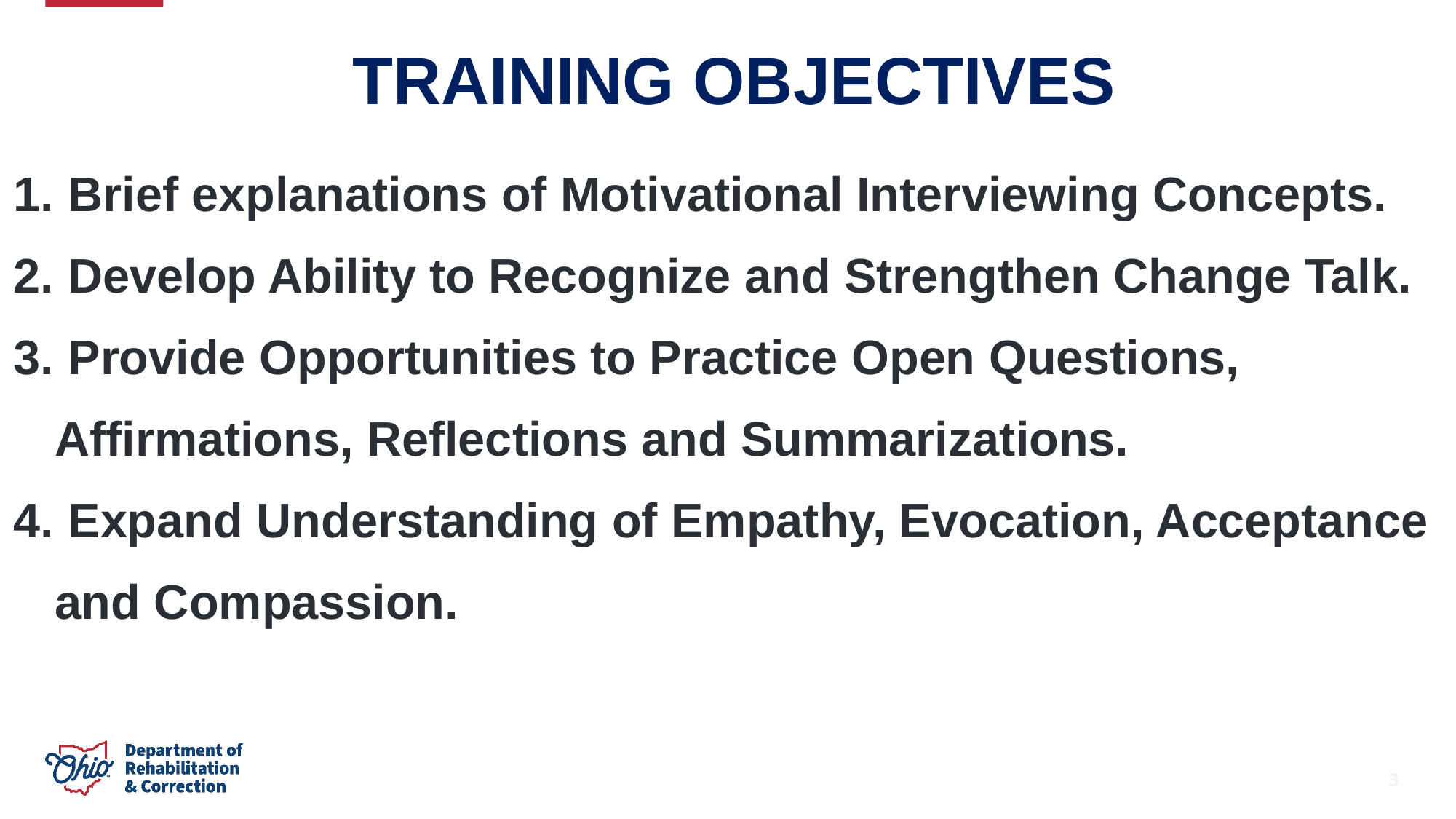

# Training Objectives

| Brief explanations of Motivational Interviewing Concepts. Develop Ability to Recognize and Strengthen Change Talk. Provide Opportunities to Practice Open Questions, Affirmations, Reflections and Summarizations. Expand Understanding of Empathy, Evocation, Acceptance and Compassion. |
| --- |
3